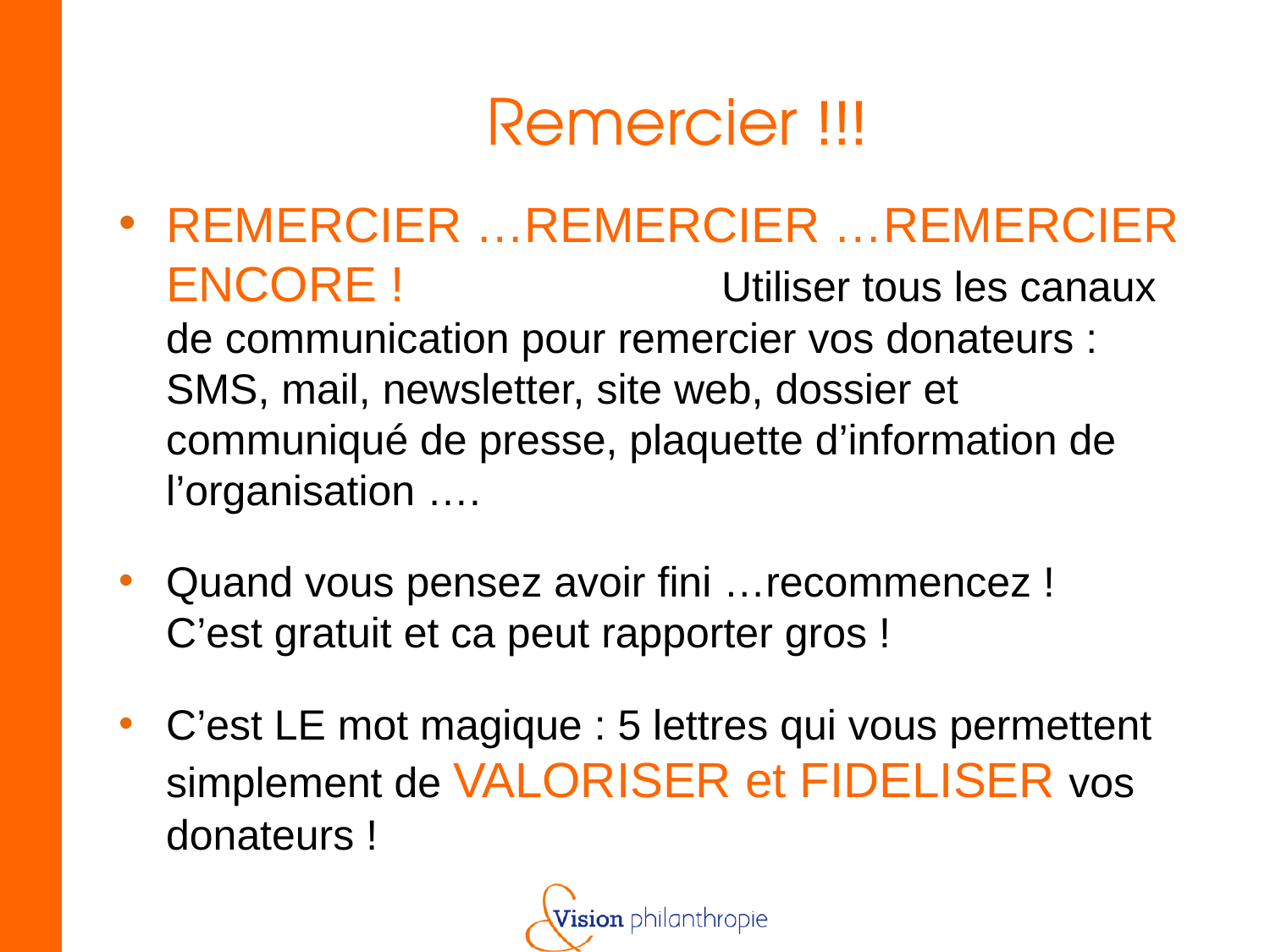

# Remercier !!!
REMERCIER …REMERCIER …REMERCIER ENCORE ! 			    Utiliser tous les canaux de communication pour remercier vos donateurs : SMS, mail, newsletter, site web, dossier et communiqué de presse, plaquette d’information de l’organisation ….
Quand vous pensez avoir fini …recommencez !
	C’est gratuit et ca peut rapporter gros !
C’est LE mot magique : 5 lettres qui vous permettent simplement de VALORISER et FIDELISER vos donateurs !